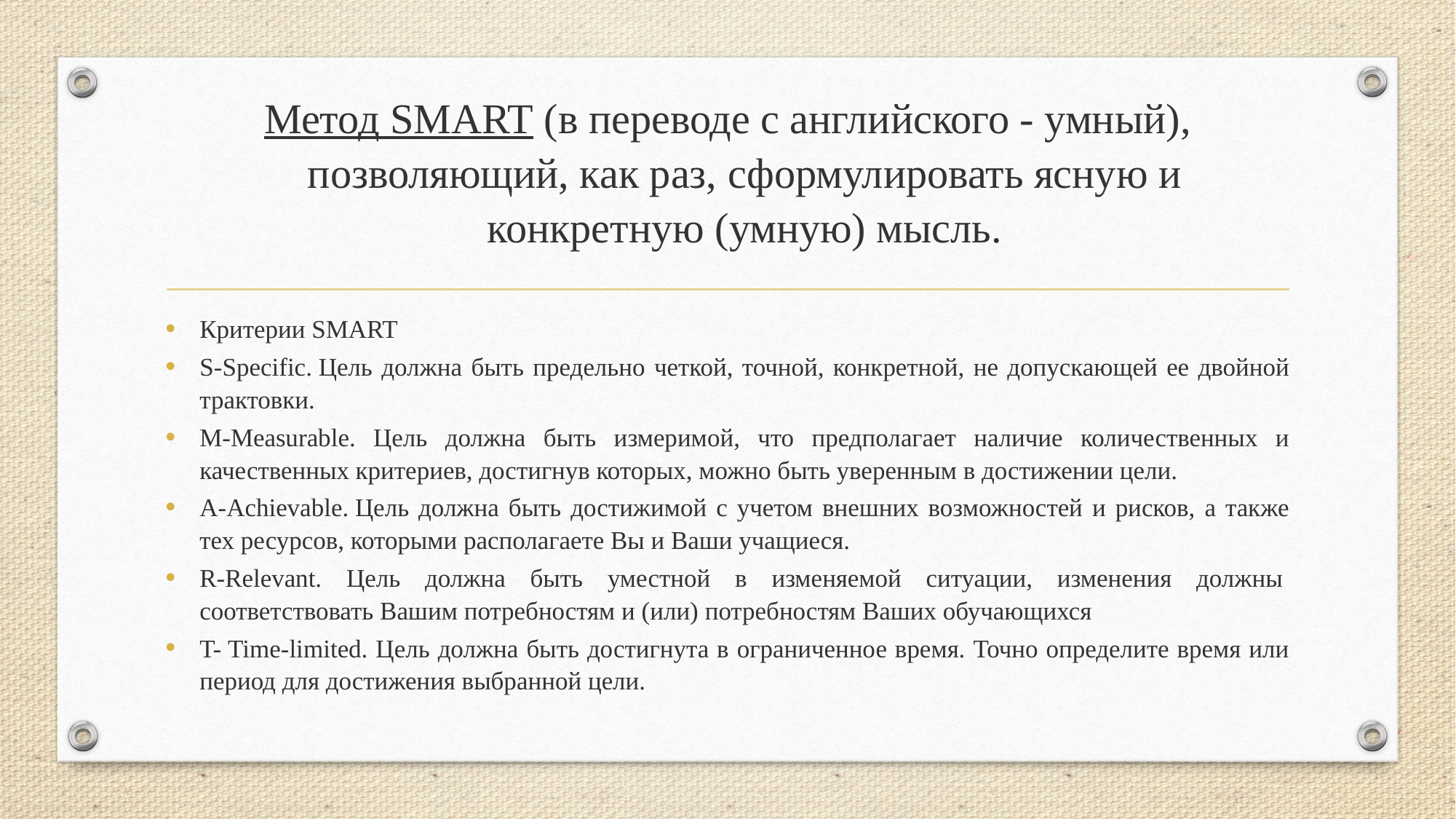

# Метод SMART (в переводе с английского - умный), позволяющий, как раз, сформулировать ясную и конкретную (умную) мысль.
Критерии SMART
S-Specific. Цель должна быть предельно четкой, точной, конкретной, не допускающей ее двойной трактовки.
M-Measurable. Цель должна быть измеримой, что предполагает наличие количественных и качественных критериев, достигнув которых, можно быть уверенным в достижении цели.
A-Achievable. Цель должна быть достижимой с учетом внешних возможностей и рисков, а также тех ресурсов, которыми располагаете Вы и Ваши учащиеся.
R-Relevant. Цель должна быть уместной в изменяемой ситуации, изменения должны  соответствовать Вашим потребностям и (или) потребностям Ваших обучающихся
T- Time-limited. Цель должна быть достигнута в ограниченное время. Точно определите время или период для достижения выбранной цели.